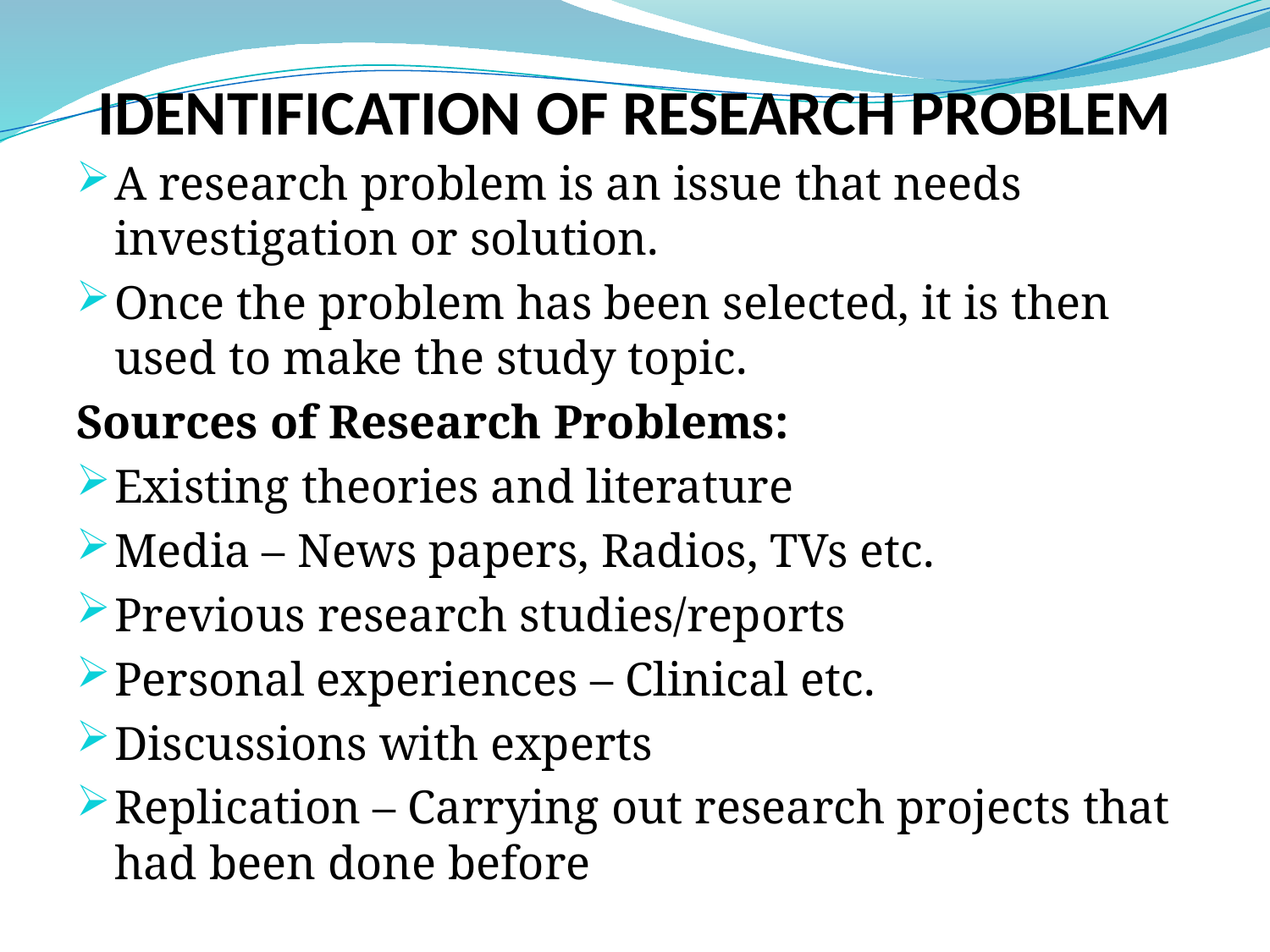

# IDENTIFICATION OF RESEARCH PROBLEM
A research problem is an issue that needs investigation or solution.
Once the problem has been selected, it is then used to make the study topic.
Sources of Research Problems:
Existing theories and literature
Media – News papers, Radios, TVs etc.
Previous research studies/reports
Personal experiences – Clinical etc.
Discussions with experts
Replication – Carrying out research projects that had been done before